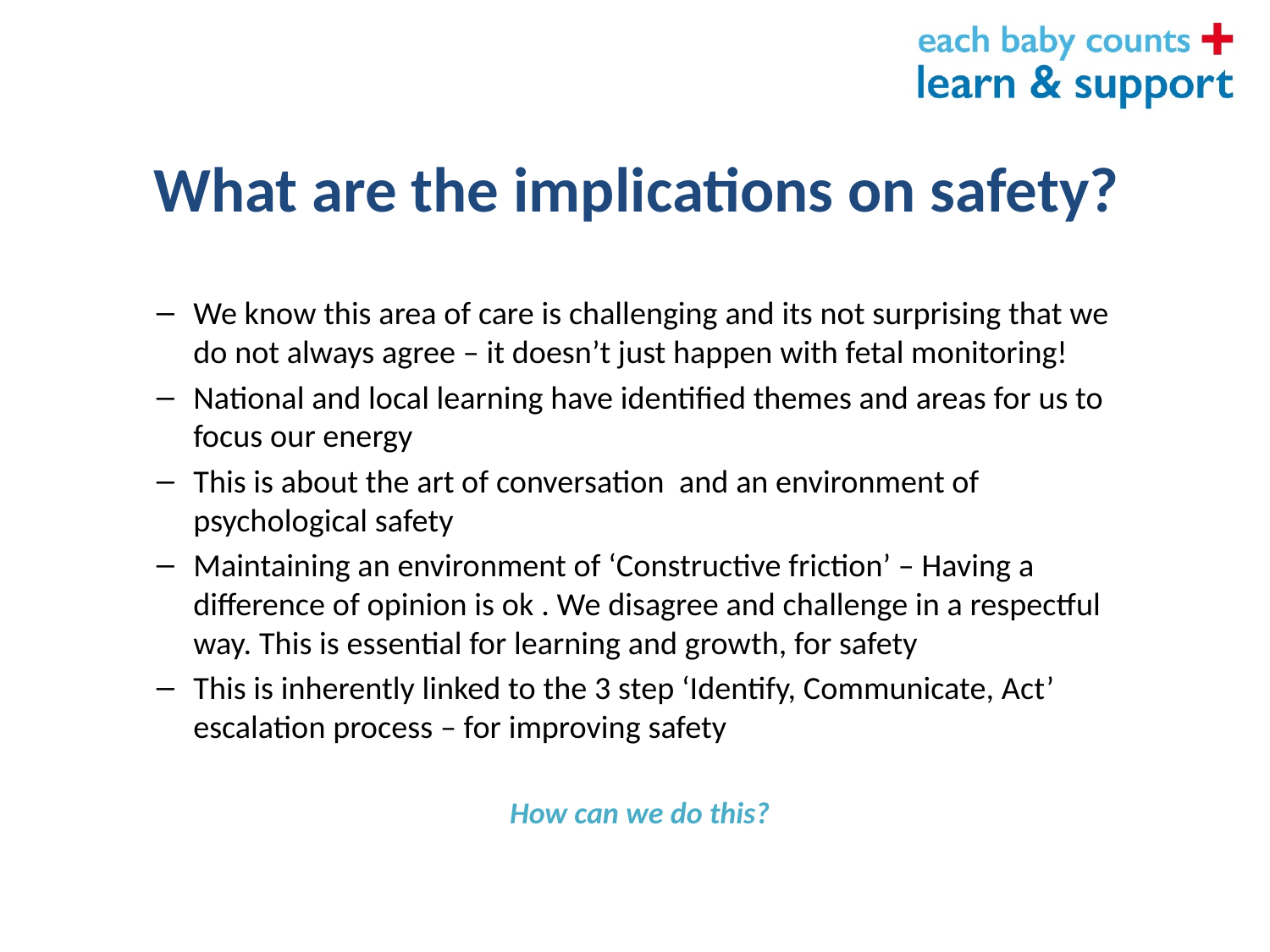

# What are the implications on safety?
We know this area of care is challenging and its not surprising that we do not always agree – it doesn’t just happen with fetal monitoring!
National and local learning have identified themes and areas for us to focus our energy
This is about the art of conversation  and an environment of psychological safety
Maintaining an environment of ‘Constructive friction’ – Having a difference of opinion is ok . We disagree and challenge in a respectful way. This is essential for learning and growth, for safety
This is inherently linked to the 3 step ‘Identify, Communicate, Act’ escalation process – for improving safety

How can we do this?